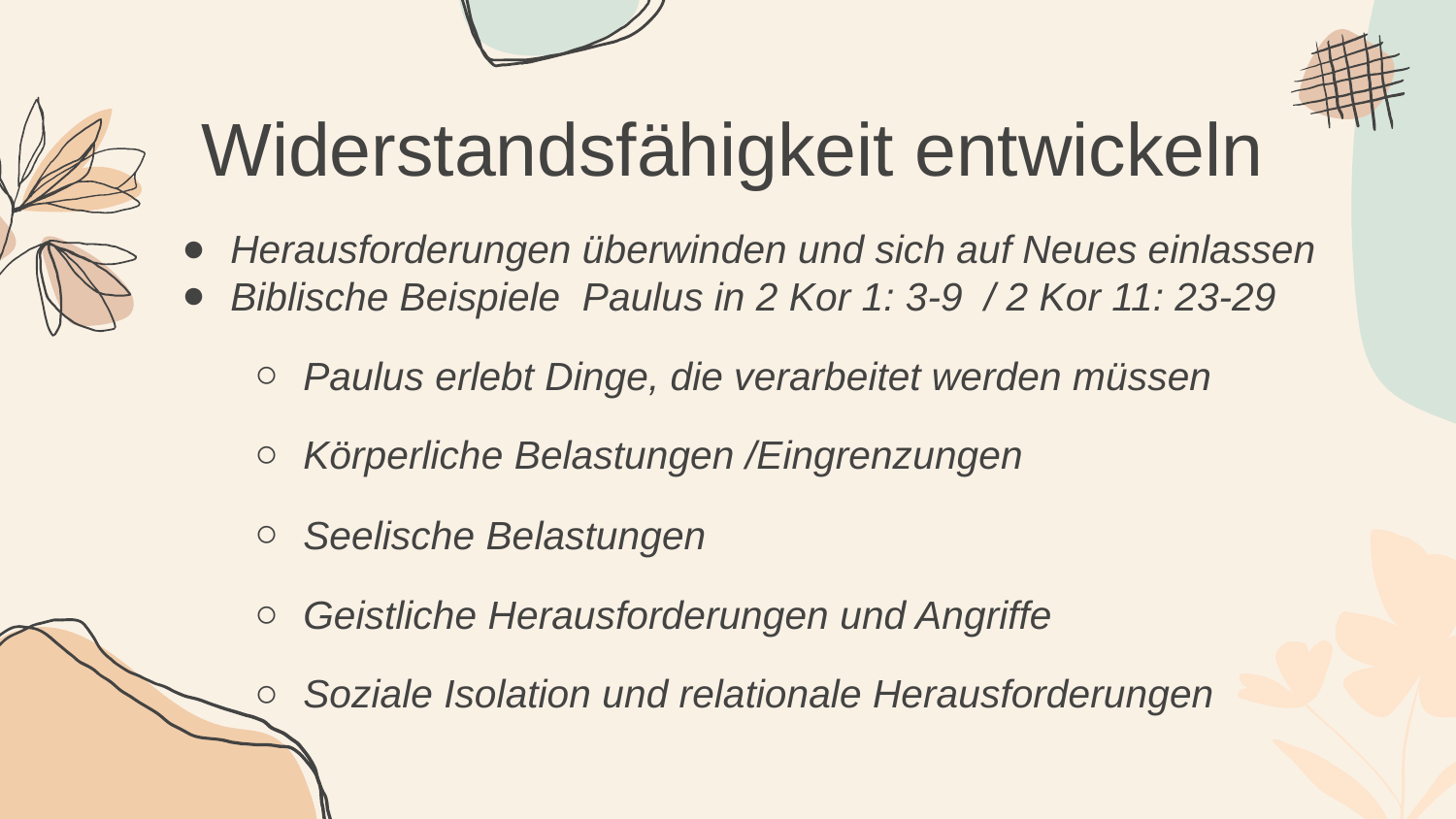

Widerstandsfähigkeit entwickeln
Herausforderungen überwinden und sich auf Neues einlassen
Biblische Beispiele  Paulus in 2 Kor 1: 3-9  / 2 Kor 11: 23-29
Paulus erlebt Dinge, die verarbeitet werden müssen
Körperliche Belastungen /Eingrenzungen
Seelische Belastungen
Geistliche Herausforderungen und Angriffe
Soziale Isolation und relationale Herausforderungen